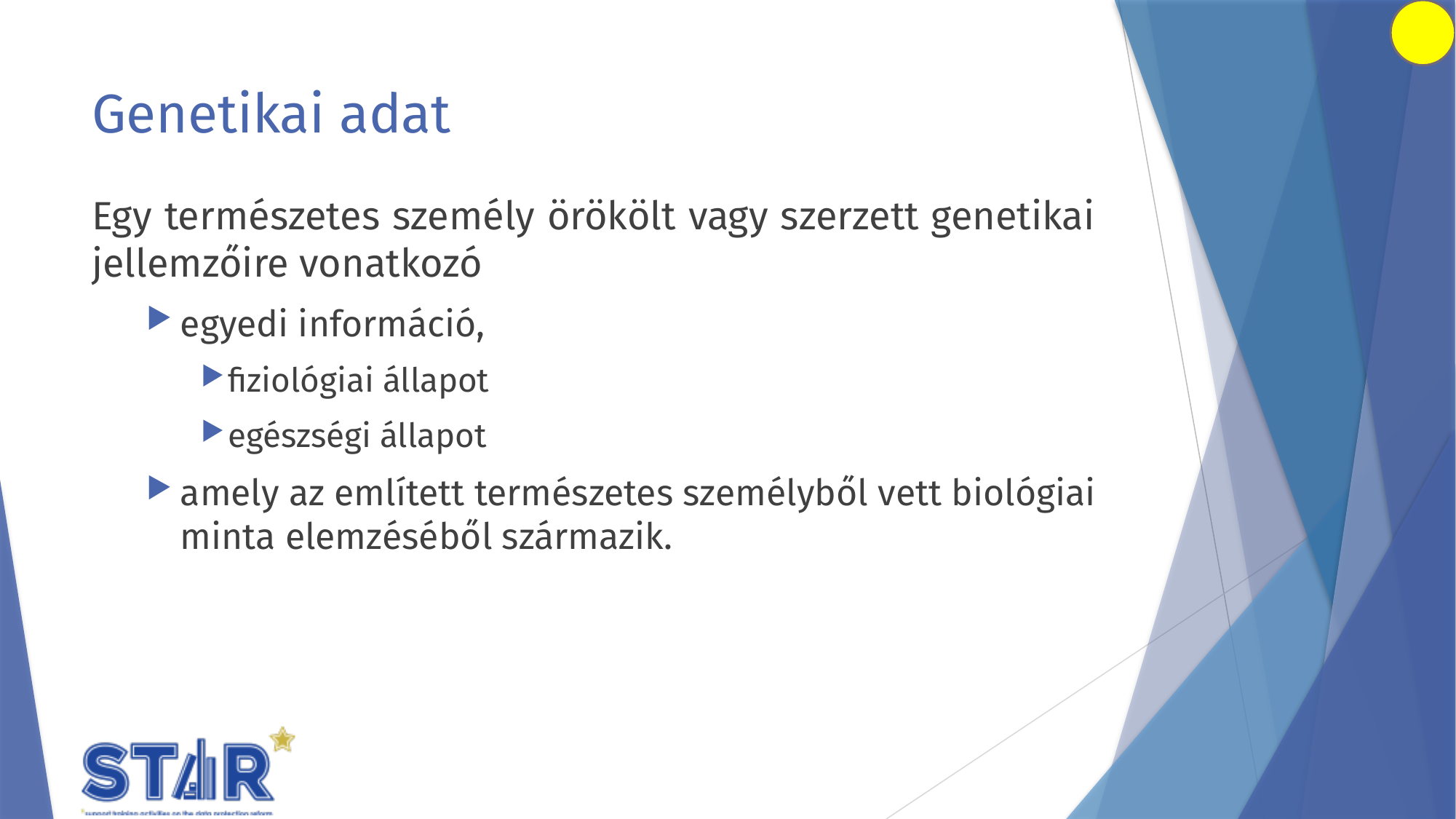

# Genetikai adat
Egy természetes személy örökölt vagy szerzett genetikai jellemzőire vonatkozó
egyedi információ,
fiziológiai állapot
egészségi állapot
amely az említett természetes személyből vett biológiai minta elemzéséből származik.